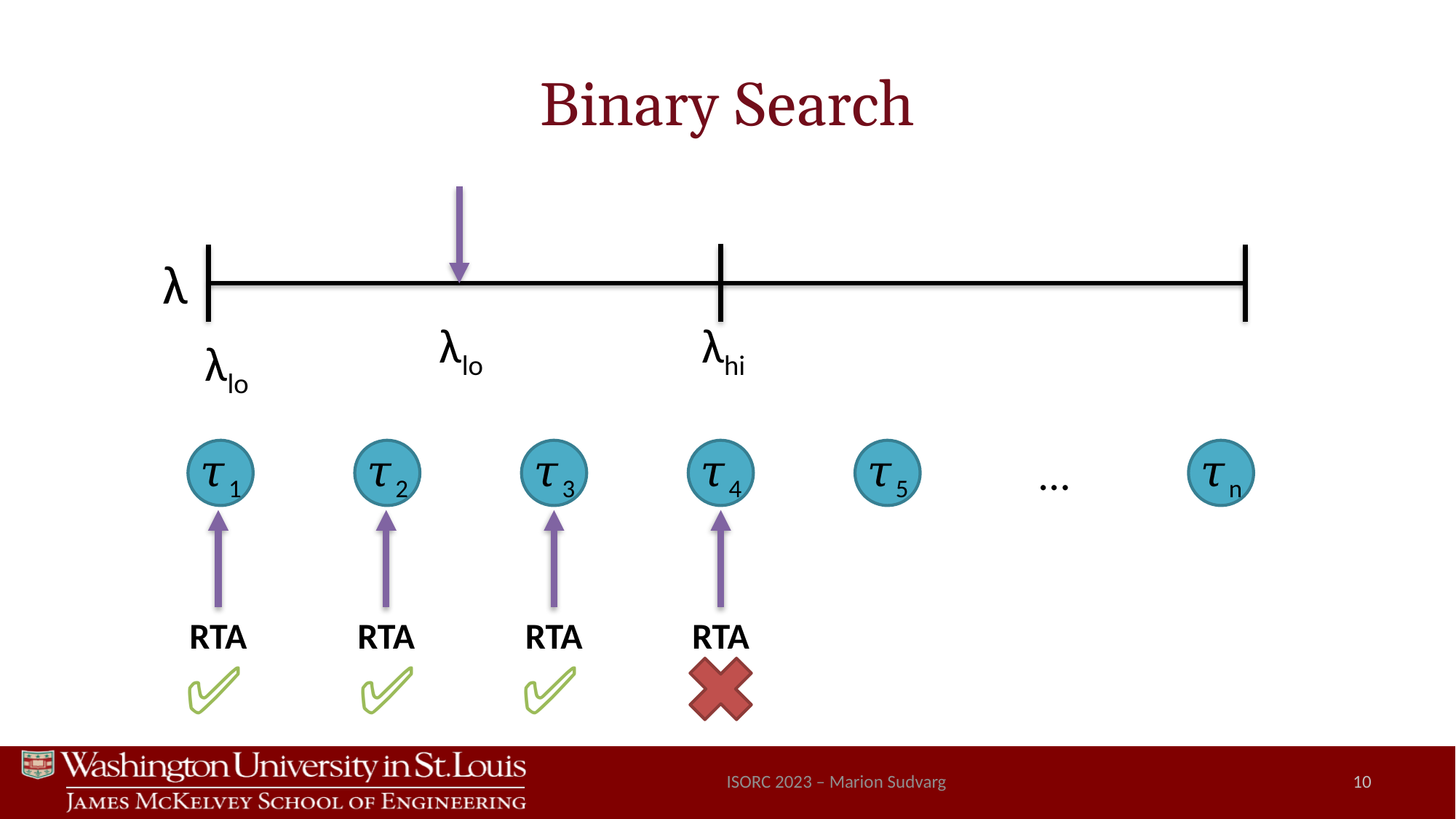

# Binary Search
λ
λlo
λhi
λlo
𝜏1
𝜏2
𝜏3
𝜏4
𝜏5
…
𝜏n
RTA
RTA
RTA
RTA
✅
✅
✅

ISORC 2023 – Marion Sudvarg
10